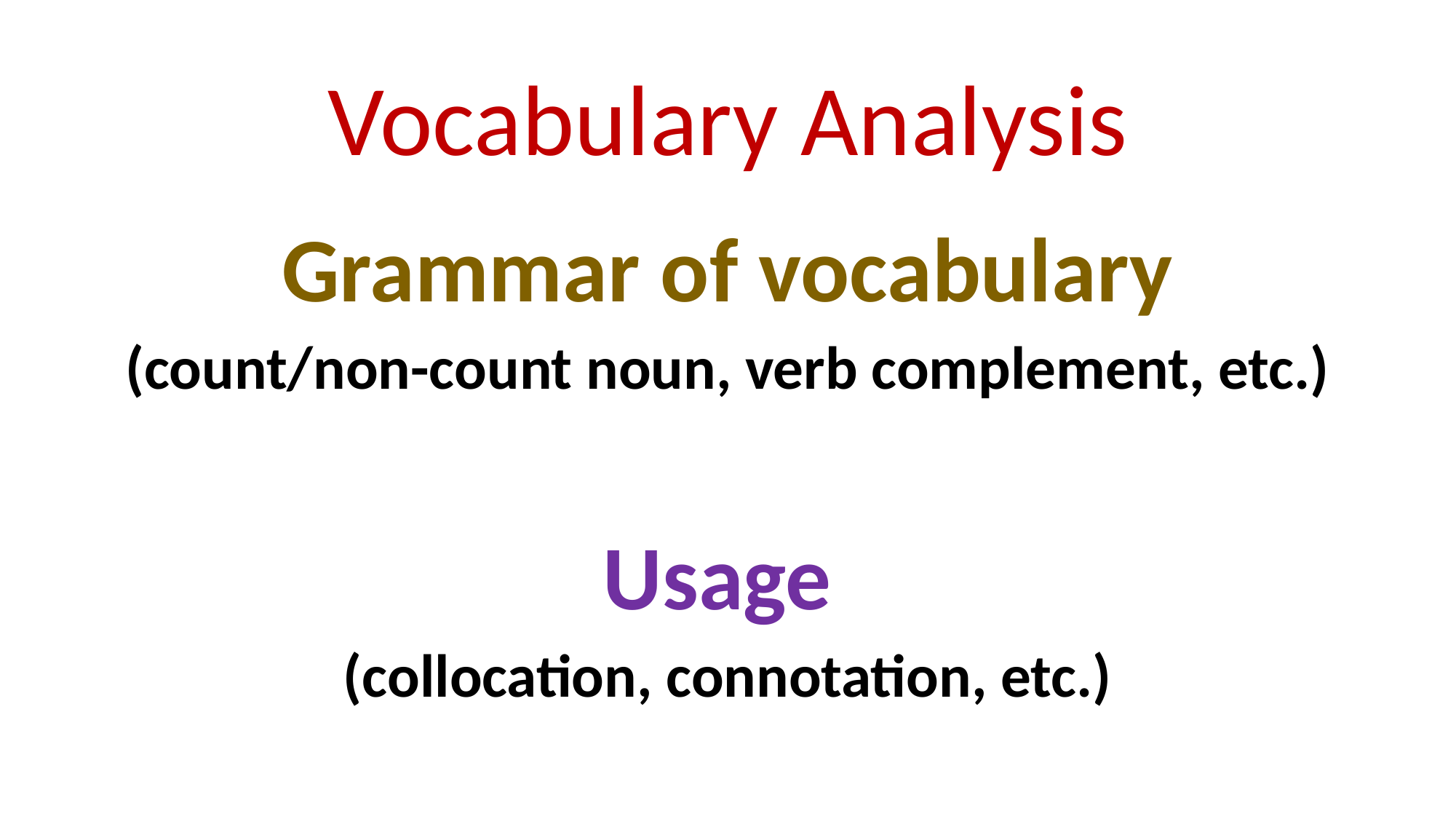

# Vocabulary Analysis
Grammar of vocabulary
(count/non-count noun, verb complement, etc.)

Usage
(collocation, connotation, etc.)